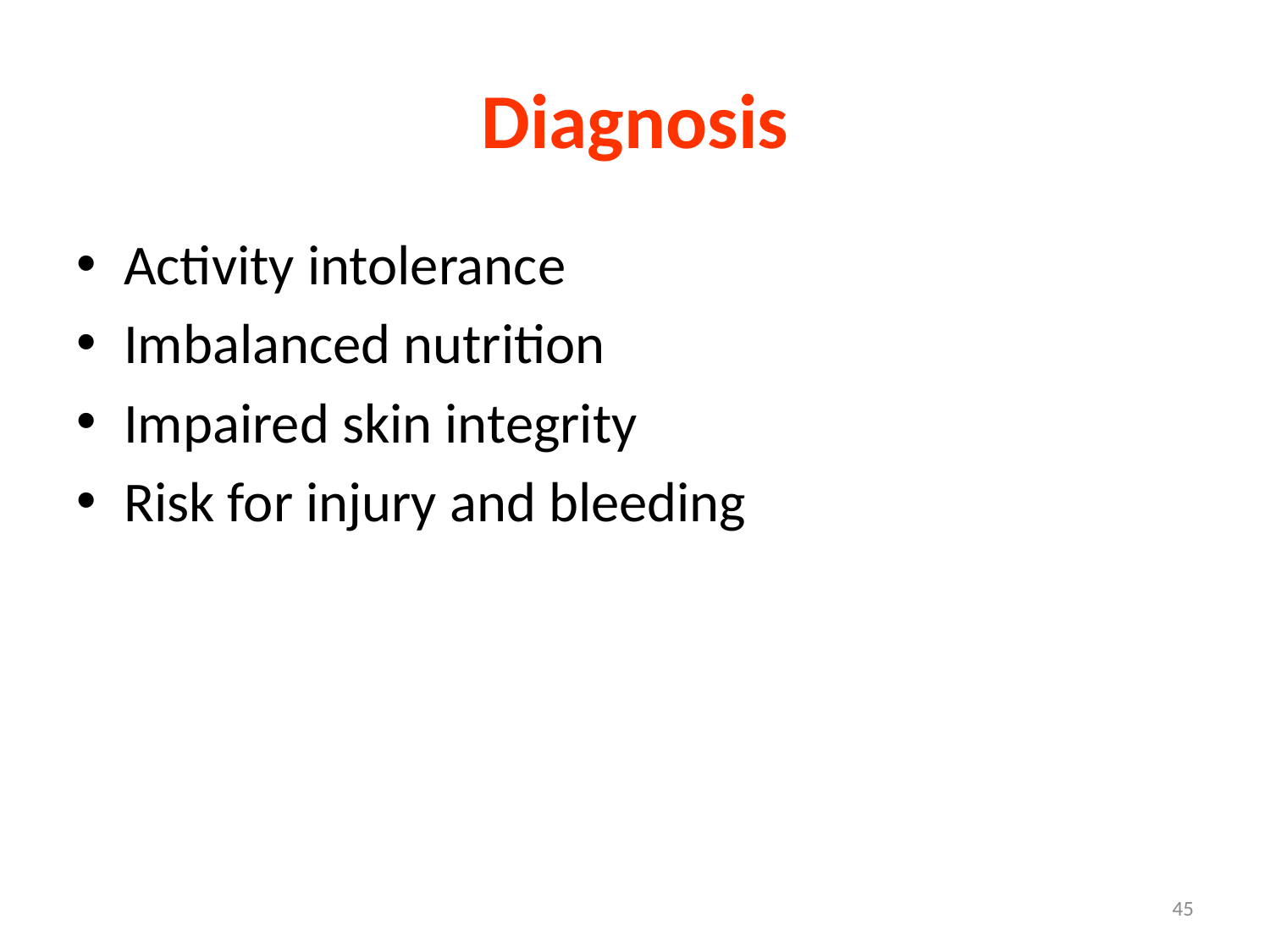

# Diagnosis
Activity intolerance
Imbalanced nutrition
Impaired skin integrity
Risk for injury and bleeding

45